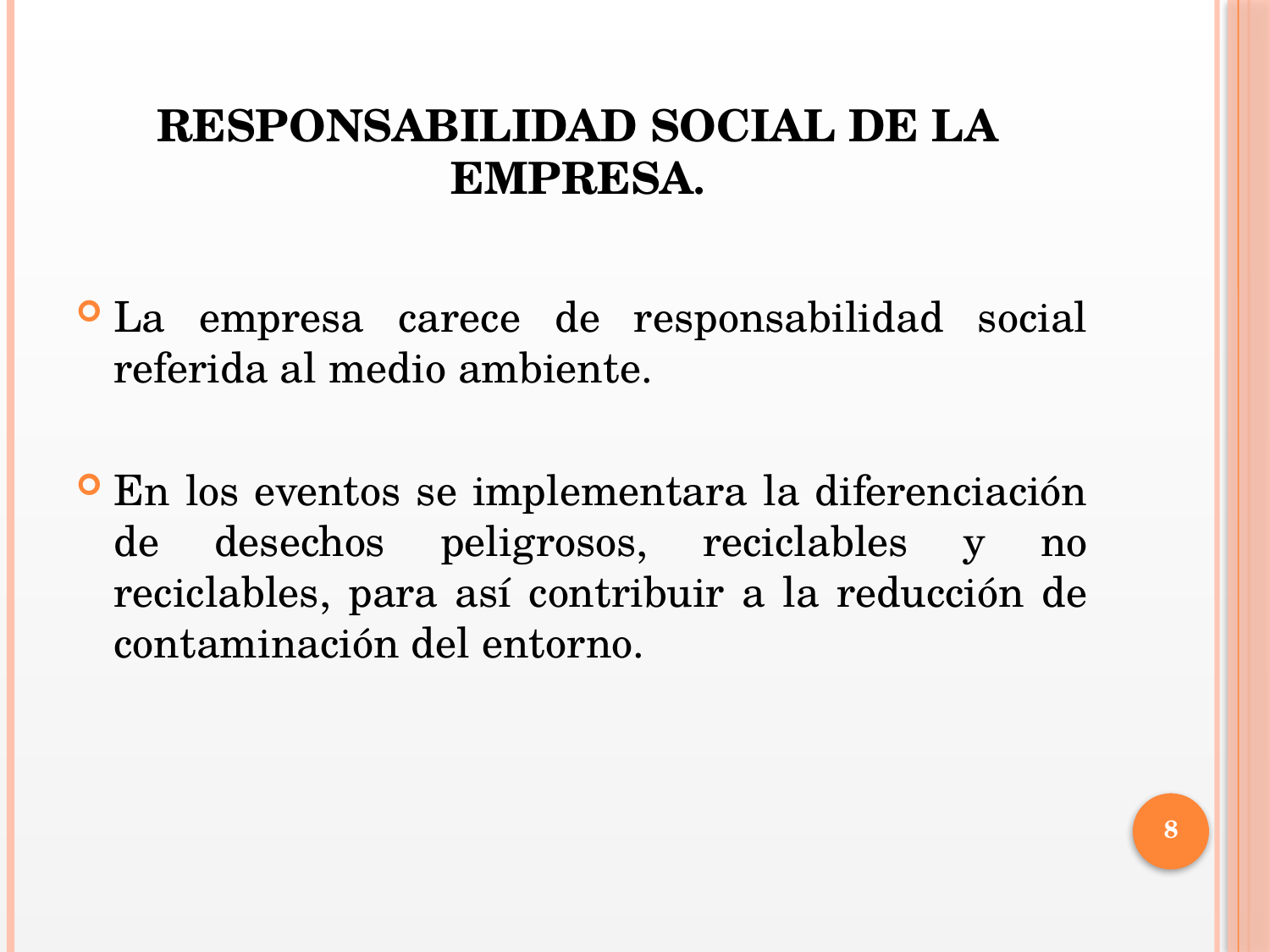

# RESPONSABILIDAD SOCIAL DE LA EMPRESA.

La empresa carece de responsabilidad social referida al medio ambiente.

En los eventos se implementara la diferenciación de desechos peligrosos, reciclables y no reciclables, para así contribuir a la reducción de contaminación del entorno.

8